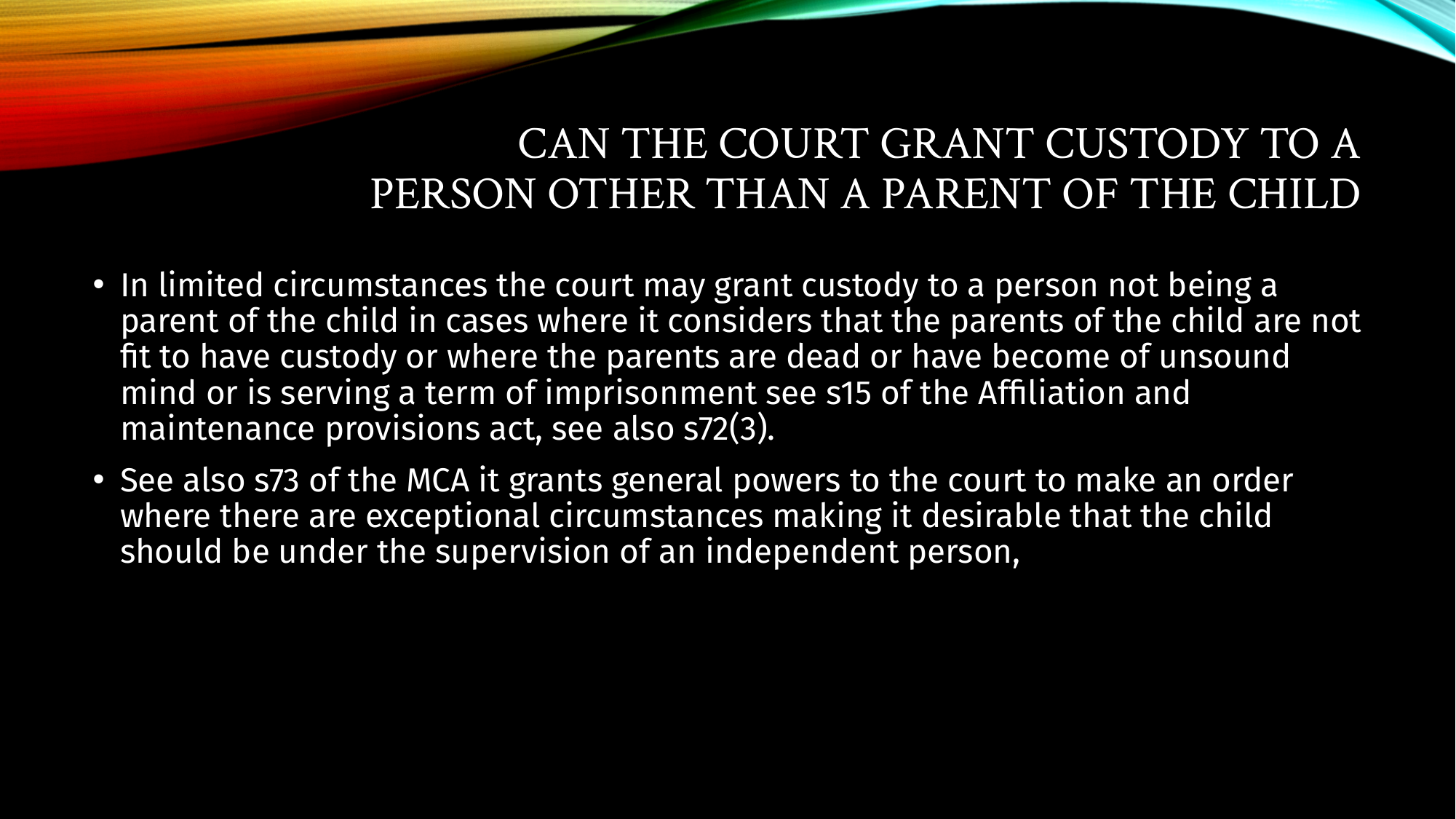

# Can the court grant custody to a person other than a parent of the child
In limited circumstances the court may grant custody to a person not being a parent of the child in cases where it considers that the parents of the child are not fit to have custody or where the parents are dead or have become of unsound mind or is serving a term of imprisonment see s15 of the Affiliation and maintenance provisions act, see also s72(3).
See also s73 of the MCA it grants general powers to the court to make an order where there are exceptional circumstances making it desirable that the child should be under the supervision of an independent person,